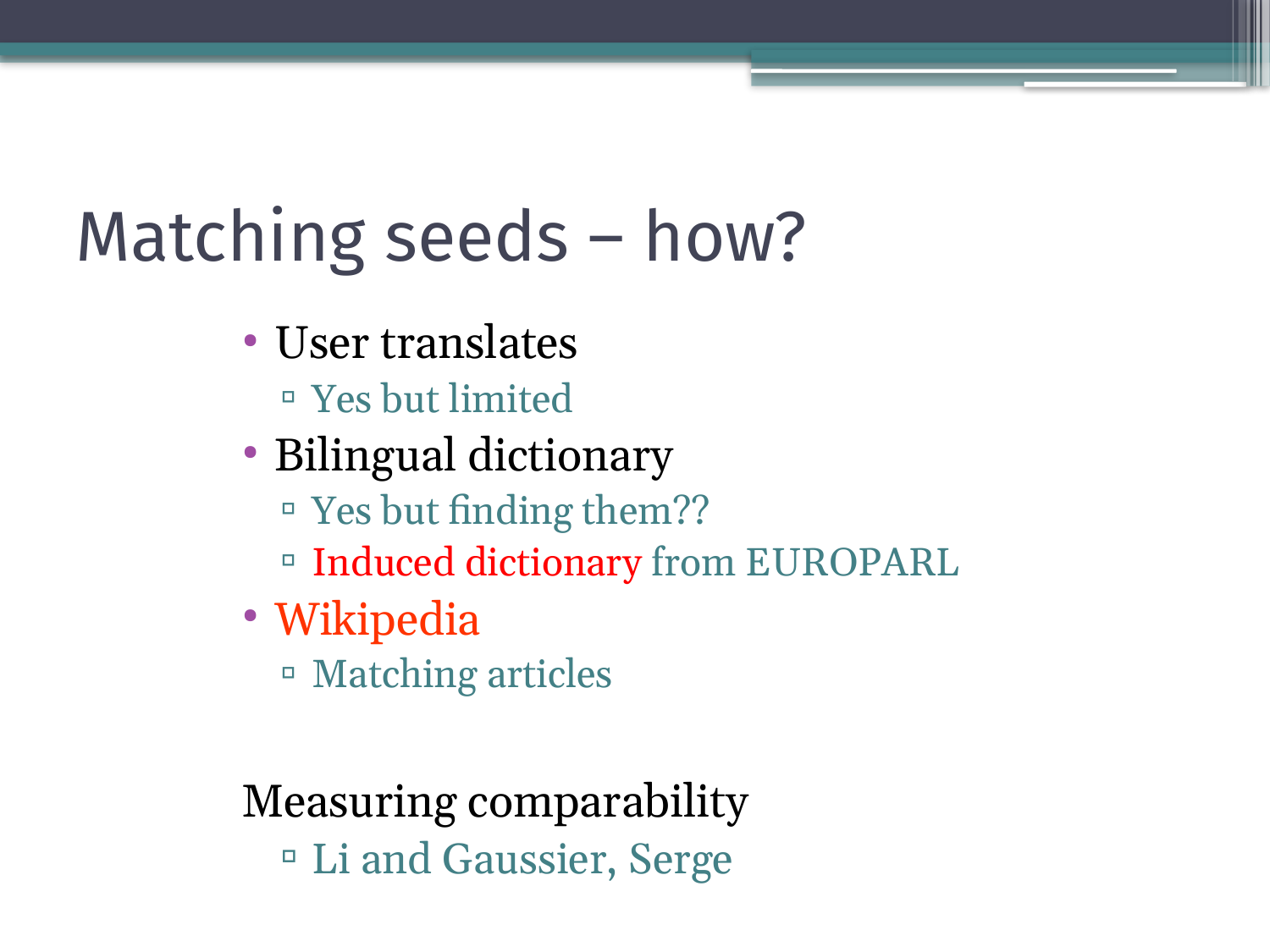

# Matching seeds – how?
User translates
Yes but limited
Bilingual dictionary
Yes but finding them??
Induced dictionary from EUROPARL
Wikipedia
Matching articles

Measuring comparability
Li and Gaussier, Serge